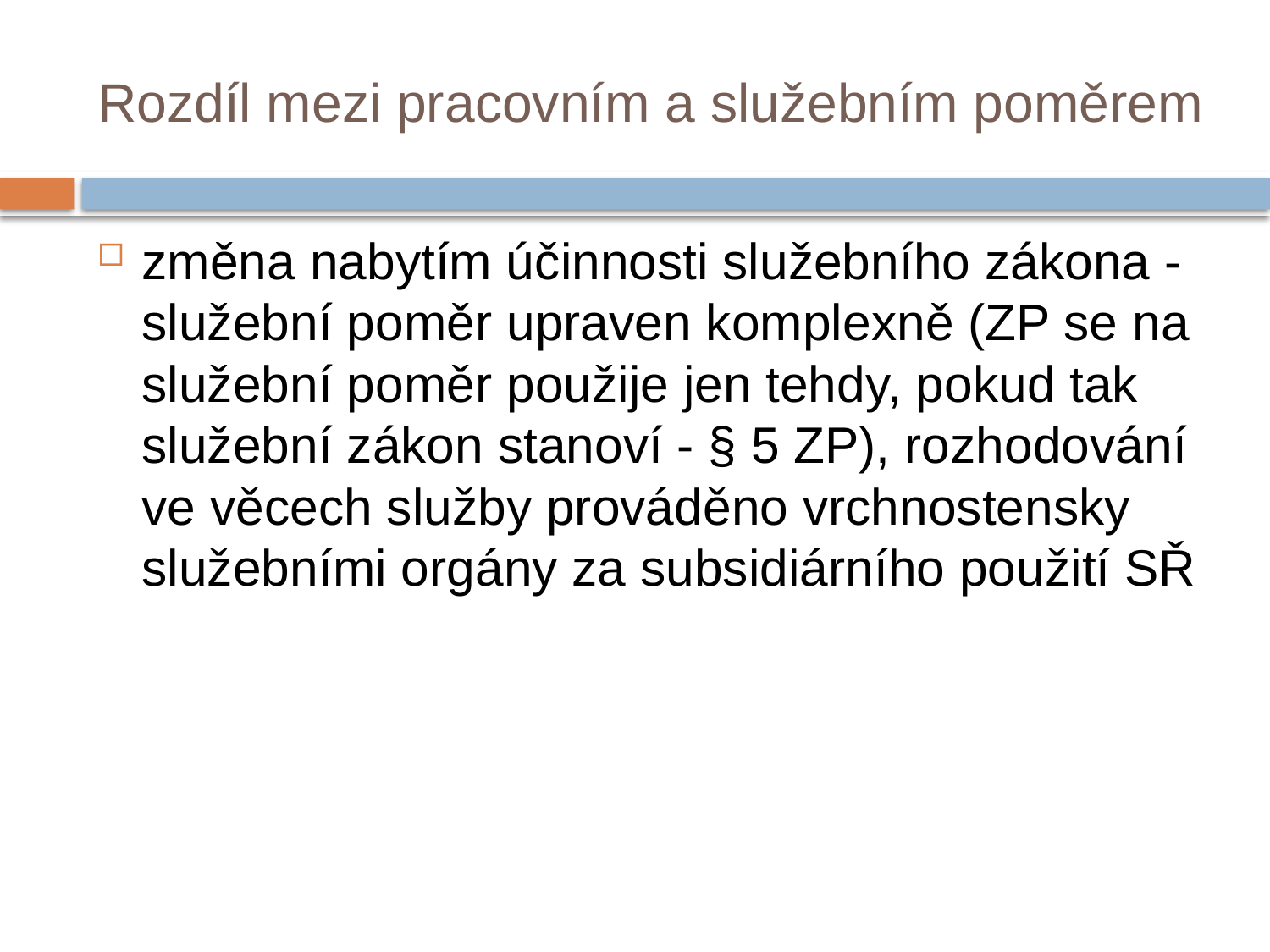

# Rozdíl mezi pracovním a služebním poměrem
změna nabytím účinnosti služebního zákona - služební poměr upraven komplexně (ZP se na služební poměr použije jen tehdy, pokud tak služební zákon stanoví - § 5 ZP), rozhodování ve věcech služby prováděno vrchnostensky služebními orgány za subsidiárního použití SŘ